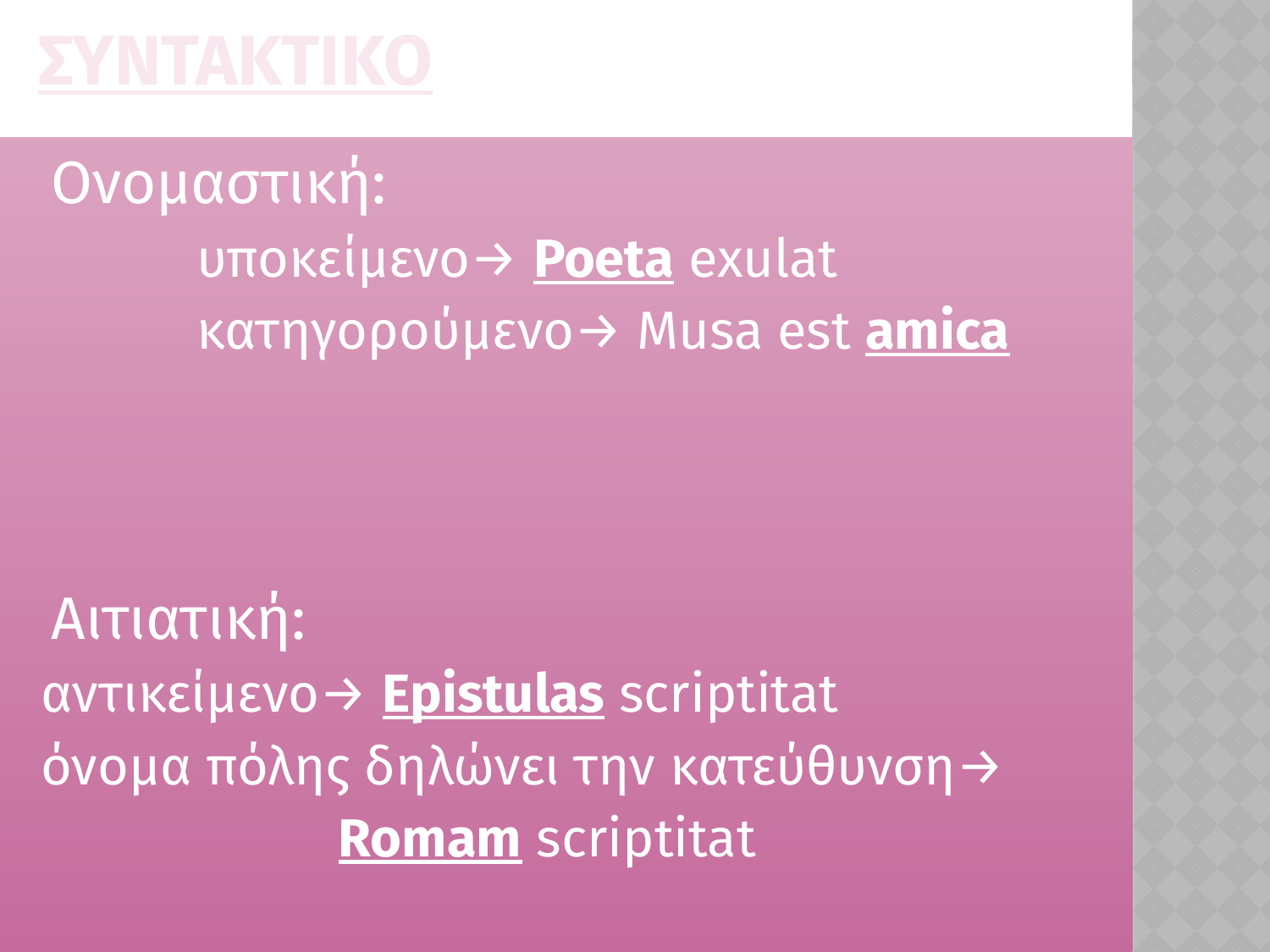

# ΣΥΝΤΑΚΤΙΚΟ
Ονομαστική:
             υποκείμενο→ Poeta exulat
             κατηγορούμενο→ Musa est amica

Αιτιατική:
  αντικείμενο→ Epistulas scriptitat
  όνομα πόλης δηλώνει την κατεύθυνση→
                       Romam scriptitat